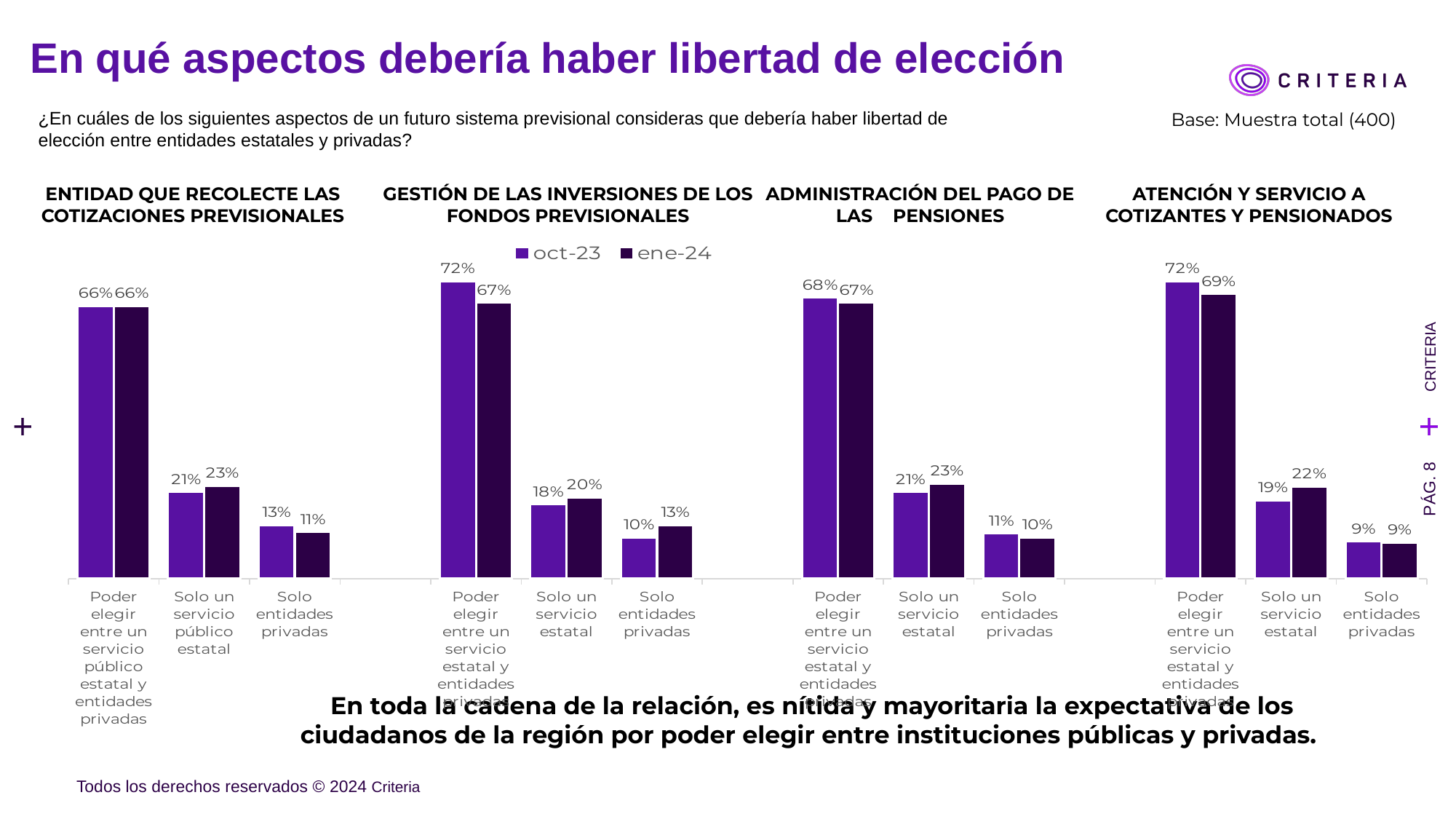

En qué aspectos debería haber libertad de elección
¿En cuáles de los siguientes aspectos de un futuro sistema previsional consideras que debería haber libertad de elección entre entidades estatales y privadas?
Base: Muestra total (400)
| ENTIDAD QUE RECOLECTE LAS COTIZACIONES PREVISIONALES | GESTIÓN DE LAS INVERSIONES DE LOS FONDOS PREVISIONALES | ADMINISTRACIÓN DEL PAGO DE LAS PENSIONES | ATENCIÓN Y SERVICIO A COTIZANTES Y PENSIONADOS |
| --- | --- | --- | --- |

### Chart

| Category | oct-23 | ene-24 |
|---|---|---|
| Poder elegir entre un servicio público estatal y entidades privadas | 0.66 | 0.66 |
| Solo un servicio público estatal | 0.21 | 0.225 |
| Solo entidades privadas | 0.13 | 0.114 |
|  | None | None |
| Poder elegir entre un servicio estatal y entidades privadas | 0.72 | 0.668 |
| Solo un servicio estatal | 0.18 | 0.197 |
| Solo entidades privadas | 0.1 | 0.13 |
|  | None | None |
| Poder elegir entre un servicio estatal y entidades privadas | 0.68 | 0.668 |
| Solo un servicio estatal | 0.21 | 0.23 |
| Solo entidades privadas | 0.11 | 0.1 |
|  | None | None |
| Poder elegir entre un servicio estatal y entidades privadas | 0.72 | 0.689 |
| Solo un servicio estatal | 0.19 | 0.223 |
| Solo entidades privadas | 0.09 | 0.088 |
 En toda la cadena de la relación, es nítida y mayoritaria la expectativa de los ciudadanos de la región por poder elegir entre instituciones públicas y privadas.